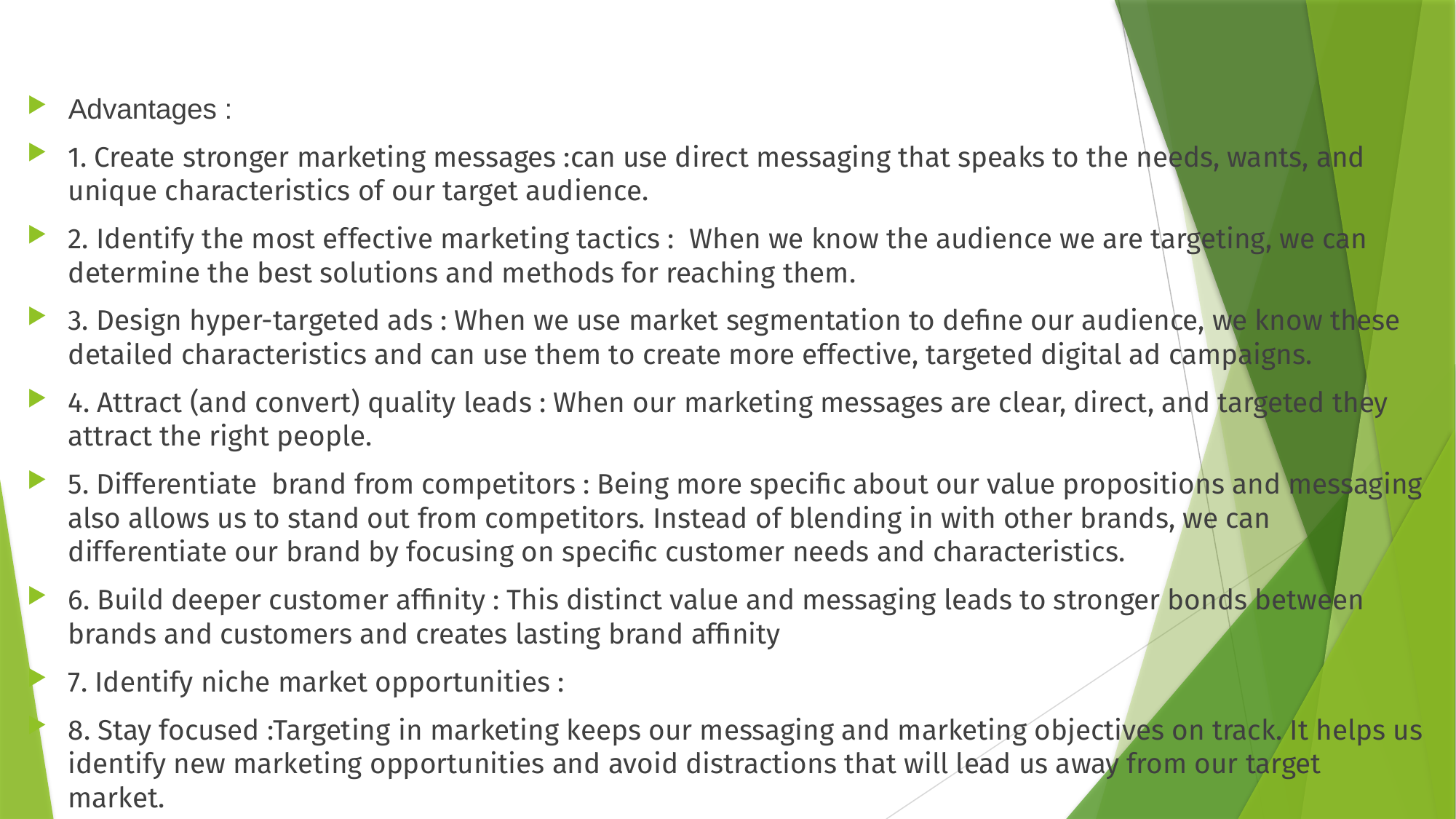

#
Advantages :
1. Create stronger marketing messages :can use direct messaging that speaks to the needs, wants, and unique characteristics of our target audience.
2. Identify the most effective marketing tactics :  When we know the audience we are targeting, we can determine the best solutions and methods for reaching them.
3. Design hyper-targeted ads : When we use market segmentation to define our audience, we know these detailed characteristics and can use them to create more effective, targeted digital ad campaigns.
4. Attract (and convert) quality leads : When our marketing messages are clear, direct, and targeted they attract the right people.
5. Differentiate  brand from competitors : Being more specific about our value propositions and messaging also allows us to stand out from competitors. Instead of blending in with other brands, we can differentiate our brand by focusing on specific customer needs and characteristics.
6. Build deeper customer affinity : This distinct value and messaging leads to stronger bonds between brands and customers and creates lasting brand affinity
7. Identify niche market opportunities :
8. Stay focused :Targeting in marketing keeps our messaging and marketing objectives on track. It helps us identify new marketing opportunities and avoid distractions that will lead us away from our target market.